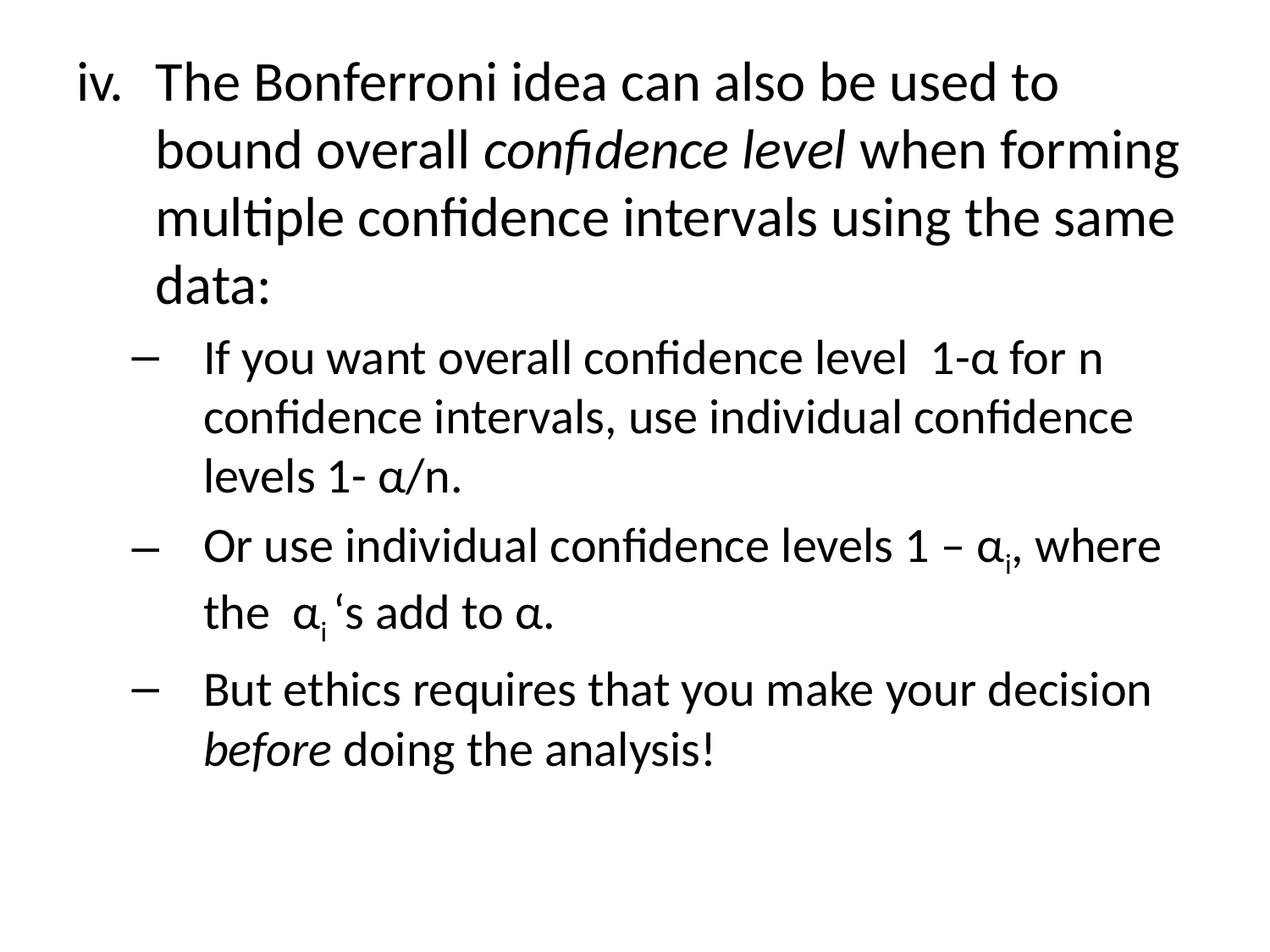

#
The Bonferroni idea can also be used to bound overall confidence level when forming multiple confidence intervals using the same data:
If you want overall confidence level  1-α for n confidence intervals, use individual confidence levels 1- α/n.
Or use individual confidence levels 1 – αi, where the  αi ‘s add to α.
But ethics requires that you make your decision before doing the analysis!